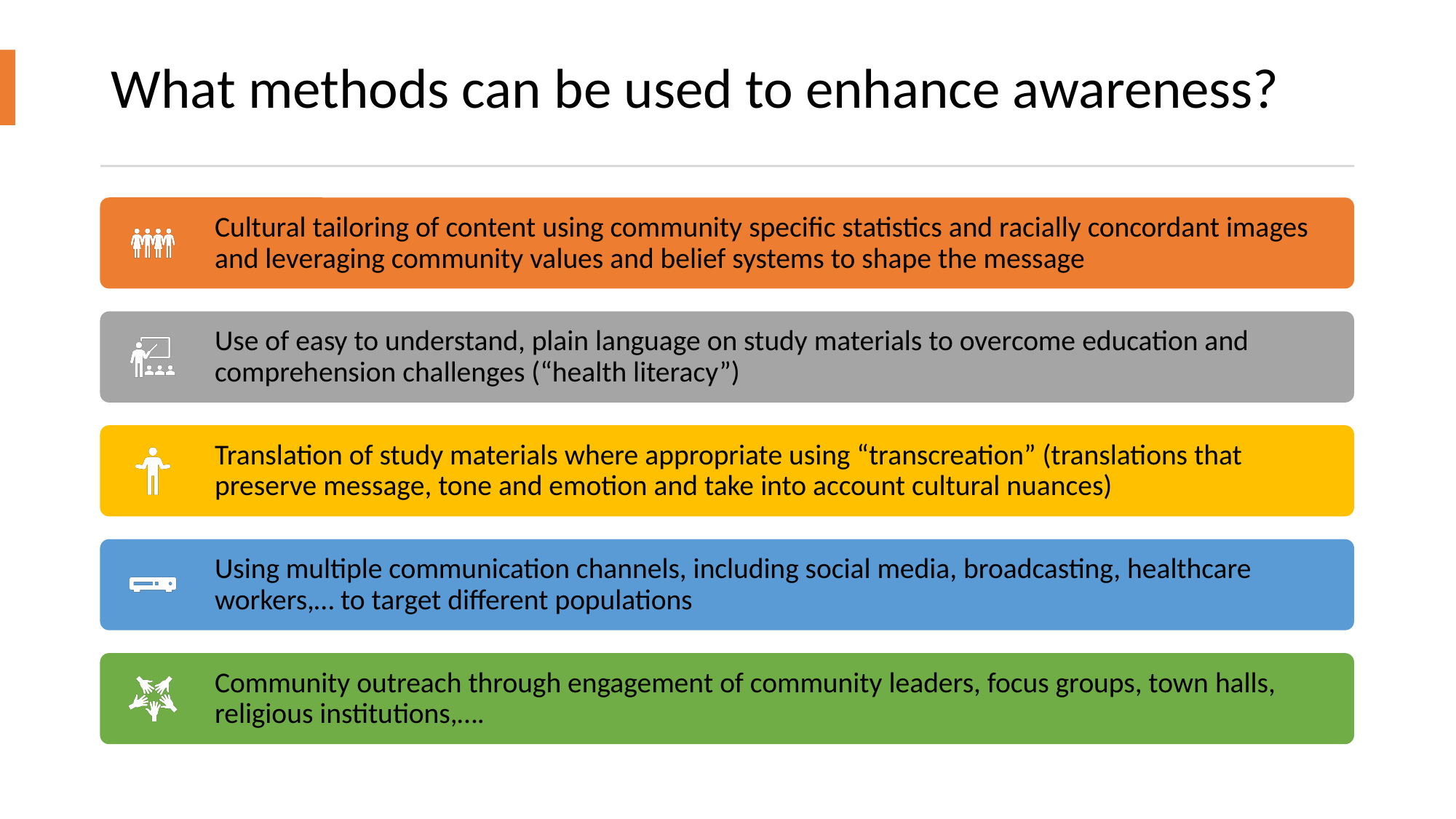

# What methods can be used to enhance awareness?

Cultural tailoring of content using community specific statistics and racially concordant images and leveraging community values and belief systems to shape the message
Use of easy to understand, plain language on study materials to overcome education and comprehension challenges (“health literacy”)
Translation of study materials where appropriate using “transcreation” (translations that preserve message, tone and emotion and take into account cultural nuances)
Using multiple communication channels, including social media, broadcasting, healthcare workers,… to target different populations
Community outreach through engagement of community leaders, focus groups, town halls, religious institutions,….